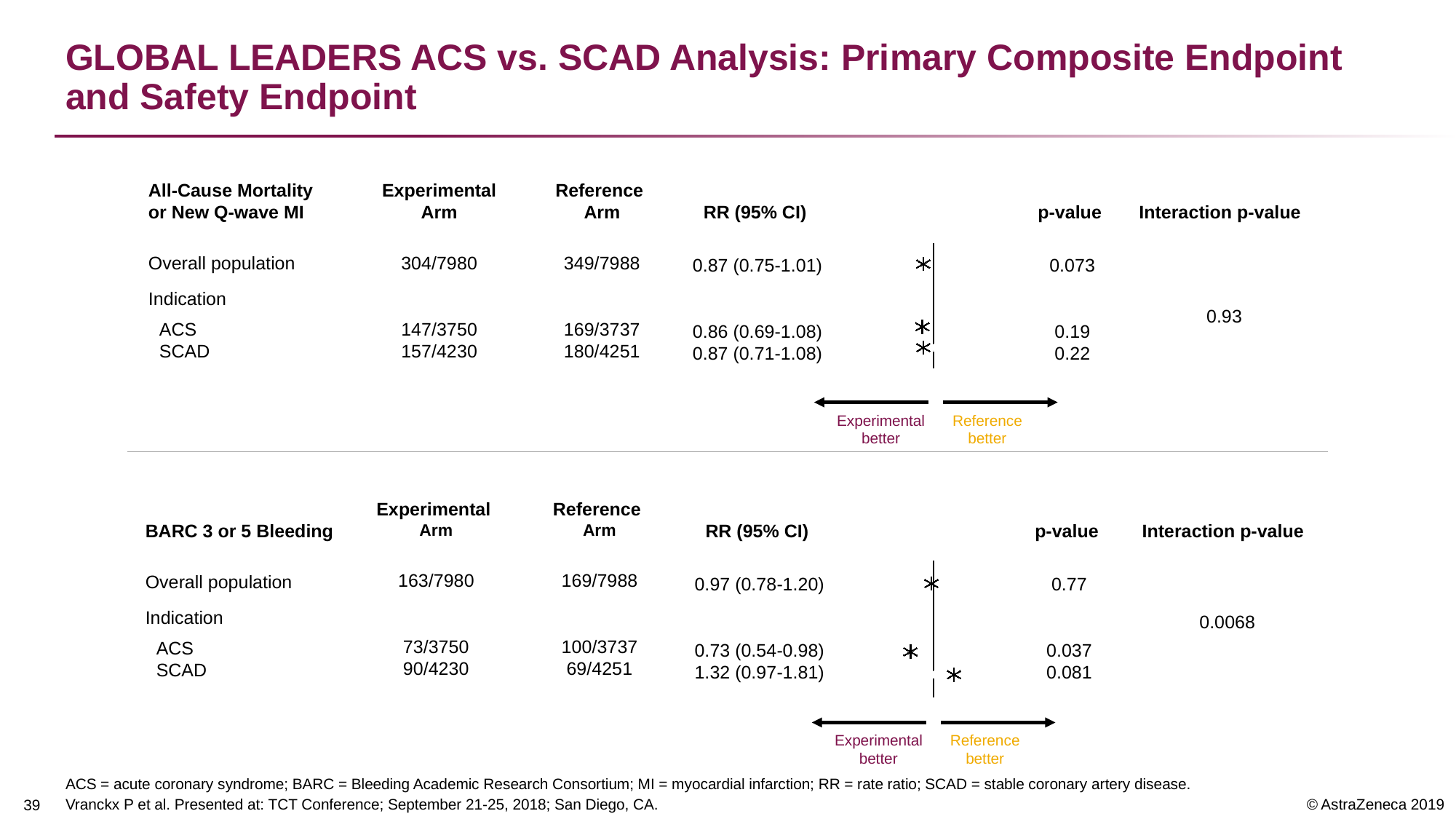

# GLOBAL LEADERS ACS vs. SCAD Analysis: Primary Composite Endpoint and Safety Endpoint

p-value
Trea
0.073

0.19
0.22

Reference
Arm
349/7988

169/3737
180/4251

RR (95% CI)
Treatmen
0.87 (0.75-1.01)

0.86 (0.69-1.08)
0.87 (0.71-1.08)

Experimental Arm
304/7980

147/3750
157/4230

All-Cause Mortality
or New Q-wave MIS
Overall population
Indication
ACS
SCAD

Interaction p-value
Strategy

  0.93

### Chart

| Category | r |  |
|---|---|---|
Reference better
Experimental better

Interaction p-value
Strategy

  0.0068

BARC 3 or 5 Bleeding
Overall population
Indication
ACS
SCAD

p-value
Treatmen
0.77

0.037
0.081

Experimental
Arm
163/7980

73/3750
90/4230

Reference
Arm
169/7988

100/3737
69/4251

RR (95% CI)
Treatmen
0.97 (0.78-1.20)

0.73 (0.54-0.98)
1.32 (0.97-1.81)

### Chart

| Category | r |  |
|---|---|---|
Reference better
Experimental better

ACS = acute coronary syndrome; BARC = Bleeding Academic Research Consortium; MI = myocardial infarction; RR = rate ratio; SCAD = stable coronary artery disease.
Vranckx P et al. Presented at: TCT Conference; September 21-25, 2018; San Diego, CA.
39